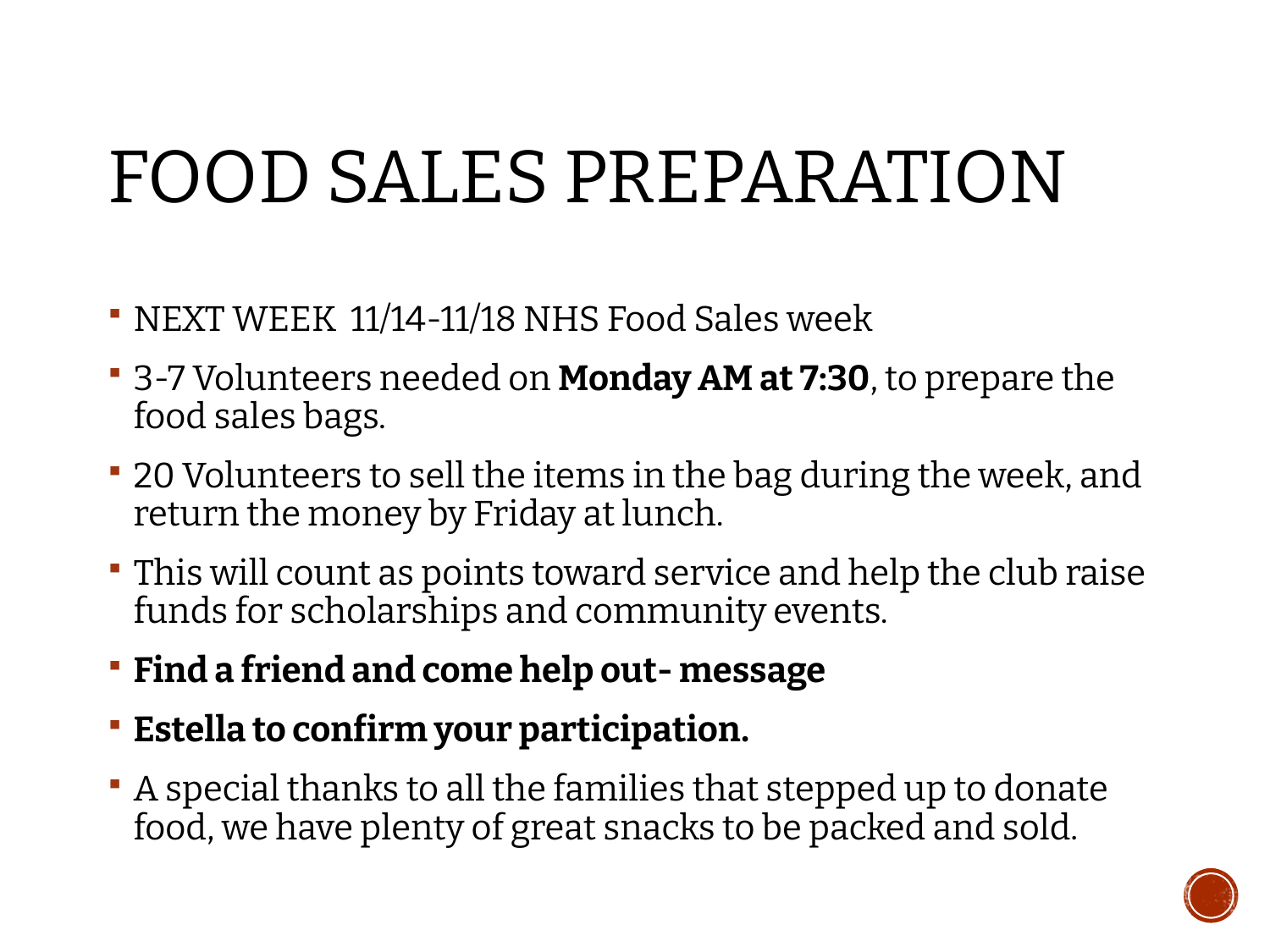

# Food Sales Preparation
NEXT WEEK  11/14-11/18 NHS Food Sales week
3-7 Volunteers needed on Monday AM at 7:30, to prepare the food sales bags.
20 Volunteers to sell the items in the bag during the week, and return the money by Friday at lunch.
This will count as points toward service and help the club raise funds for scholarships and community events.
Find a friend and come help out- message
Estella to confirm your participation.
A special thanks to all the families that stepped up to donate food, we have plenty of great snacks to be packed and sold.